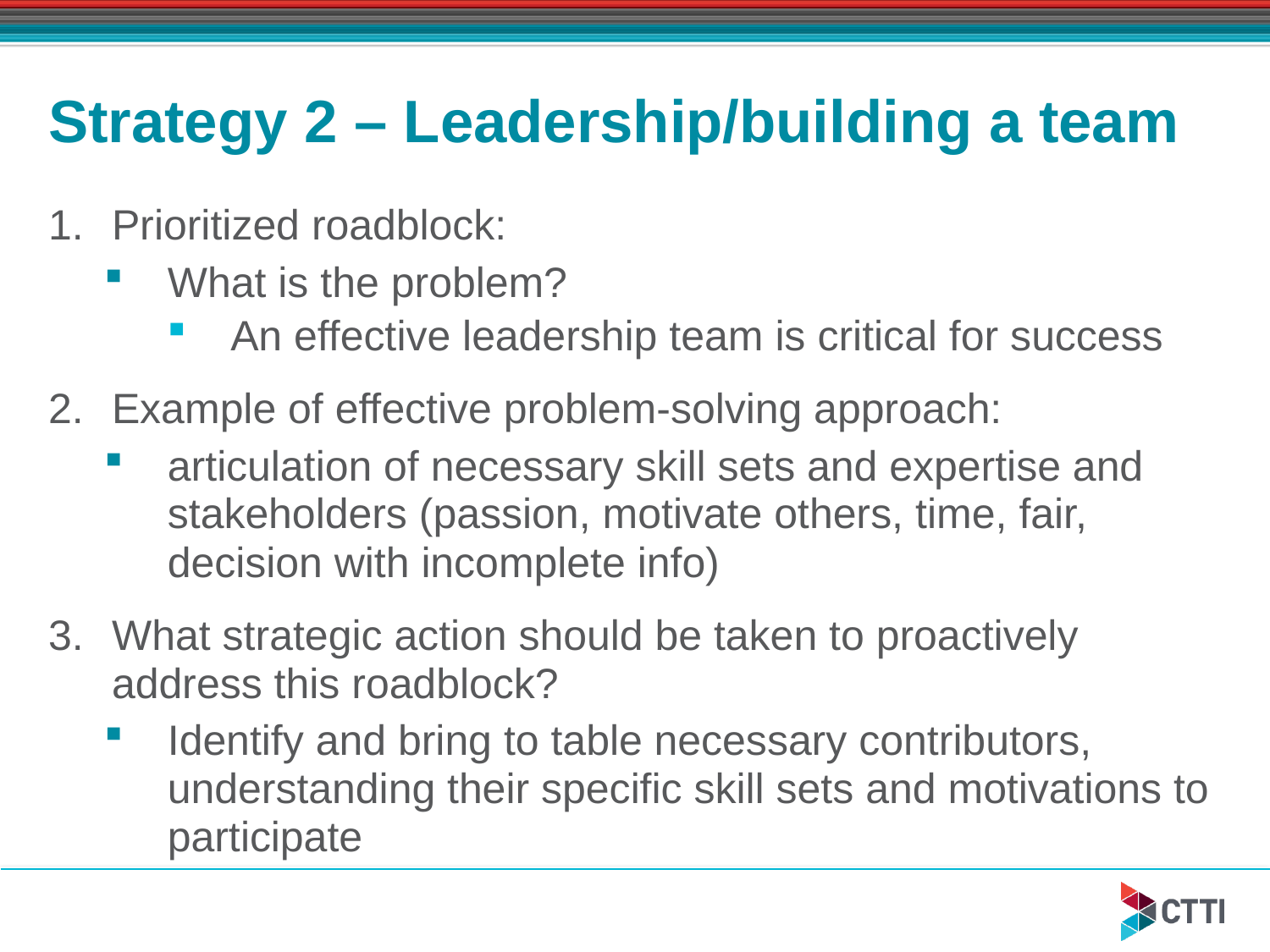

# Strategy 2 – Leadership/building a team
Prioritized roadblock:
What is the problem?
An effective leadership team is critical for success
Example of effective problem-solving approach:
articulation of necessary skill sets and expertise and stakeholders (passion, motivate others, time, fair, decision with incomplete info)
What strategic action should be taken to proactively address this roadblock?
Identify and bring to table necessary contributors, understanding their specific skill sets and motivations to participate